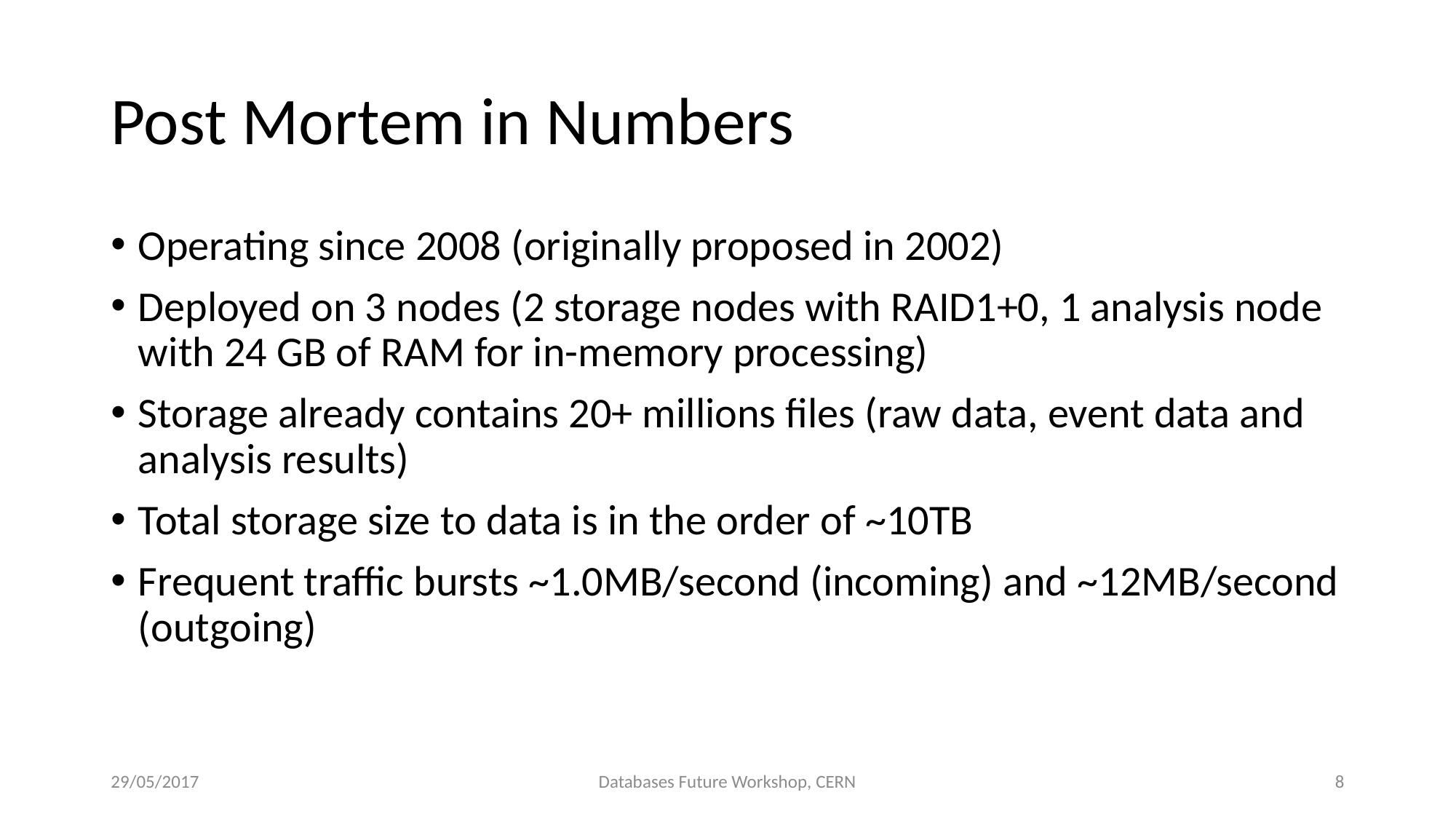

# Post Mortem in Numbers
Operating since 2008 (originally proposed in 2002)
Deployed on 3 nodes (2 storage nodes with RAID1+0, 1 analysis node with 24 GB of RAM for in-memory processing)
Storage already contains 20+ millions files (raw data, event data and analysis results)
Total storage size to data is in the order of ~10TB
Frequent traffic bursts ~1.0MB/second (incoming) and ~12MB/second (outgoing)

29/05/2017
Databases Future Workshop, CERN
8